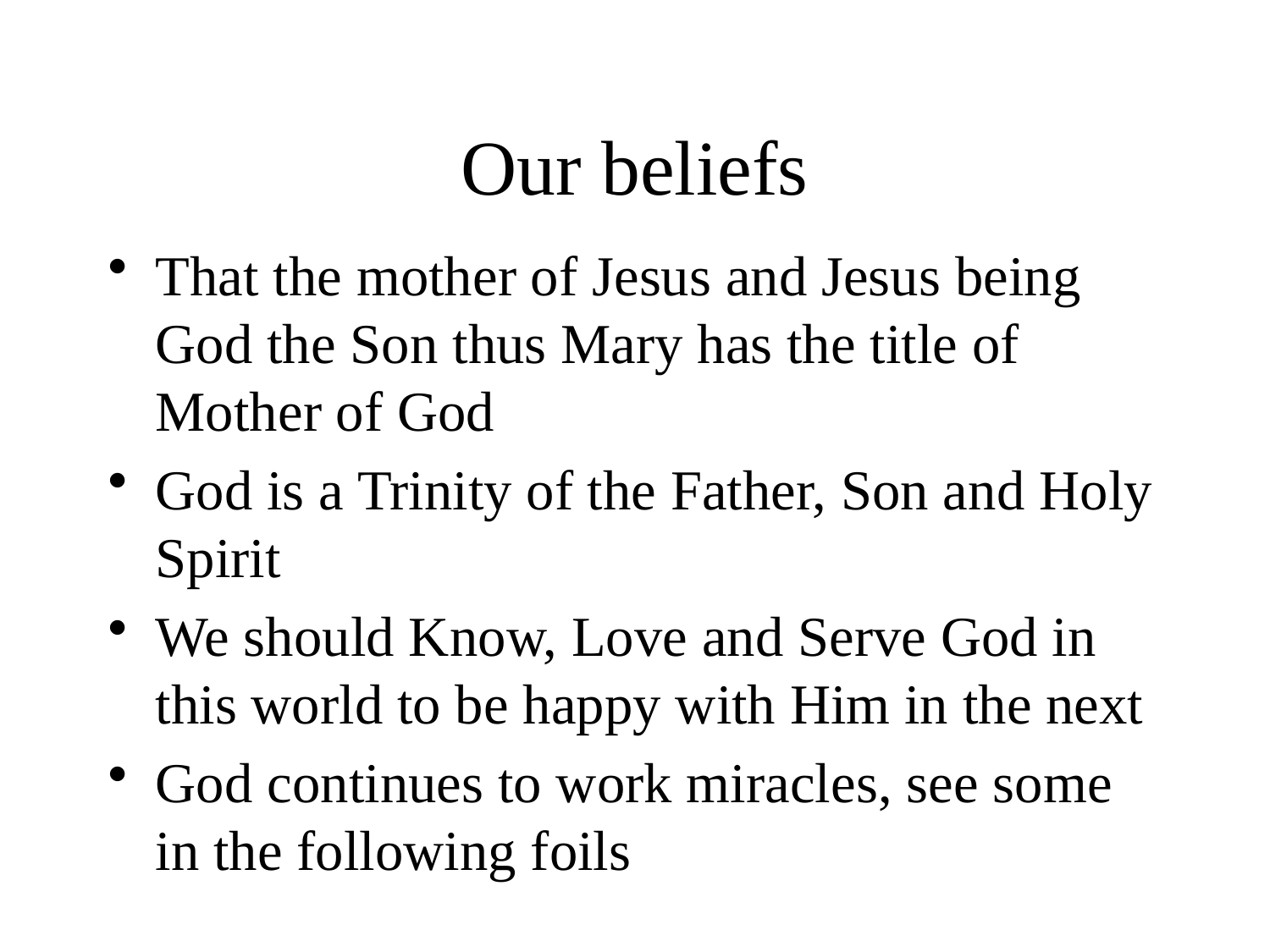

# Our beliefs
That the mother of Jesus and Jesus being God the Son thus Mary has the title of Mother of God
God is a Trinity of the Father, Son and Holy Spirit
We should Know, Love and Serve God in this world to be happy with Him in the next
God continues to work miracles, see some in the following foils